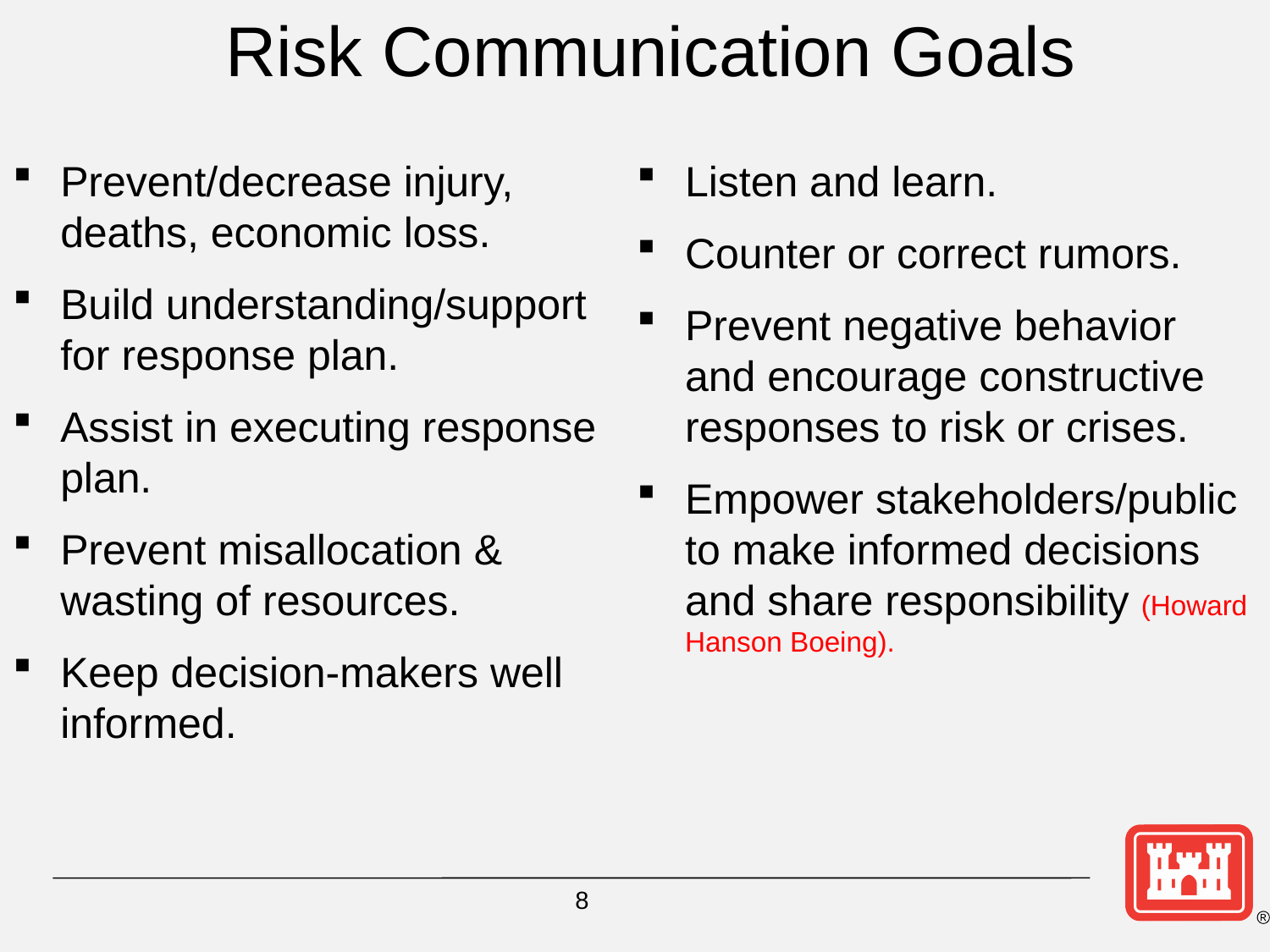

# Risk Communication Goals
Prevent/decrease injury, deaths, economic loss.
Build understanding/support for response plan.
Assist in executing response plan.
Prevent misallocation & wasting of resources.
Keep decision-makers well informed.

Listen and learn.
Counter or correct rumors.
Prevent negative behavior and encourage constructive responses to risk or crises.
Empower stakeholders/public to make informed decisions and share responsibility (Howard Hanson Boeing).
8